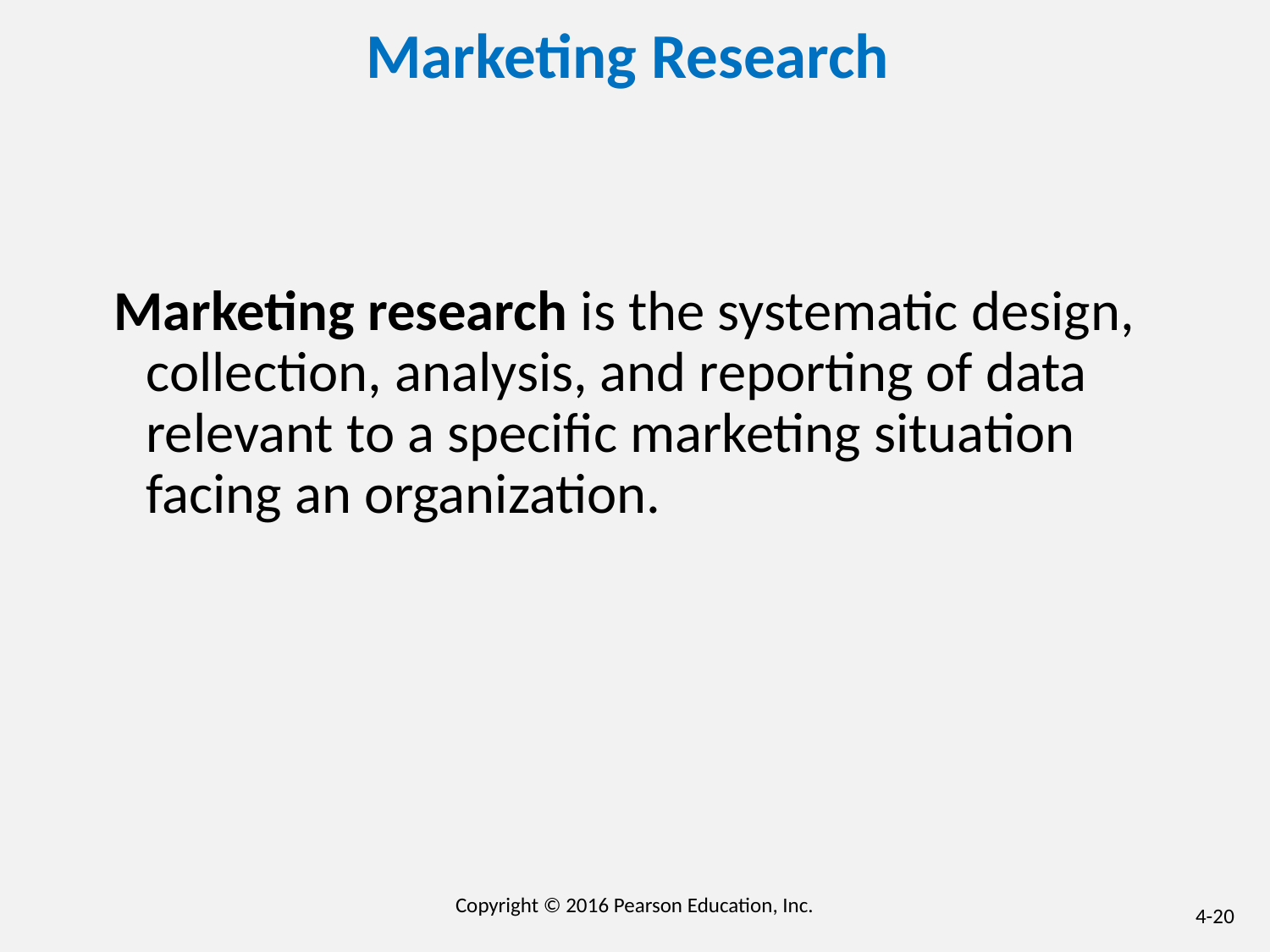

# Marketing Research
Marketing research is the systematic design, collection, analysis, and reporting of data   relevant to a specific marketing situation facing an organization.

Copyright © 2016 Pearson Education, Inc.
4-20